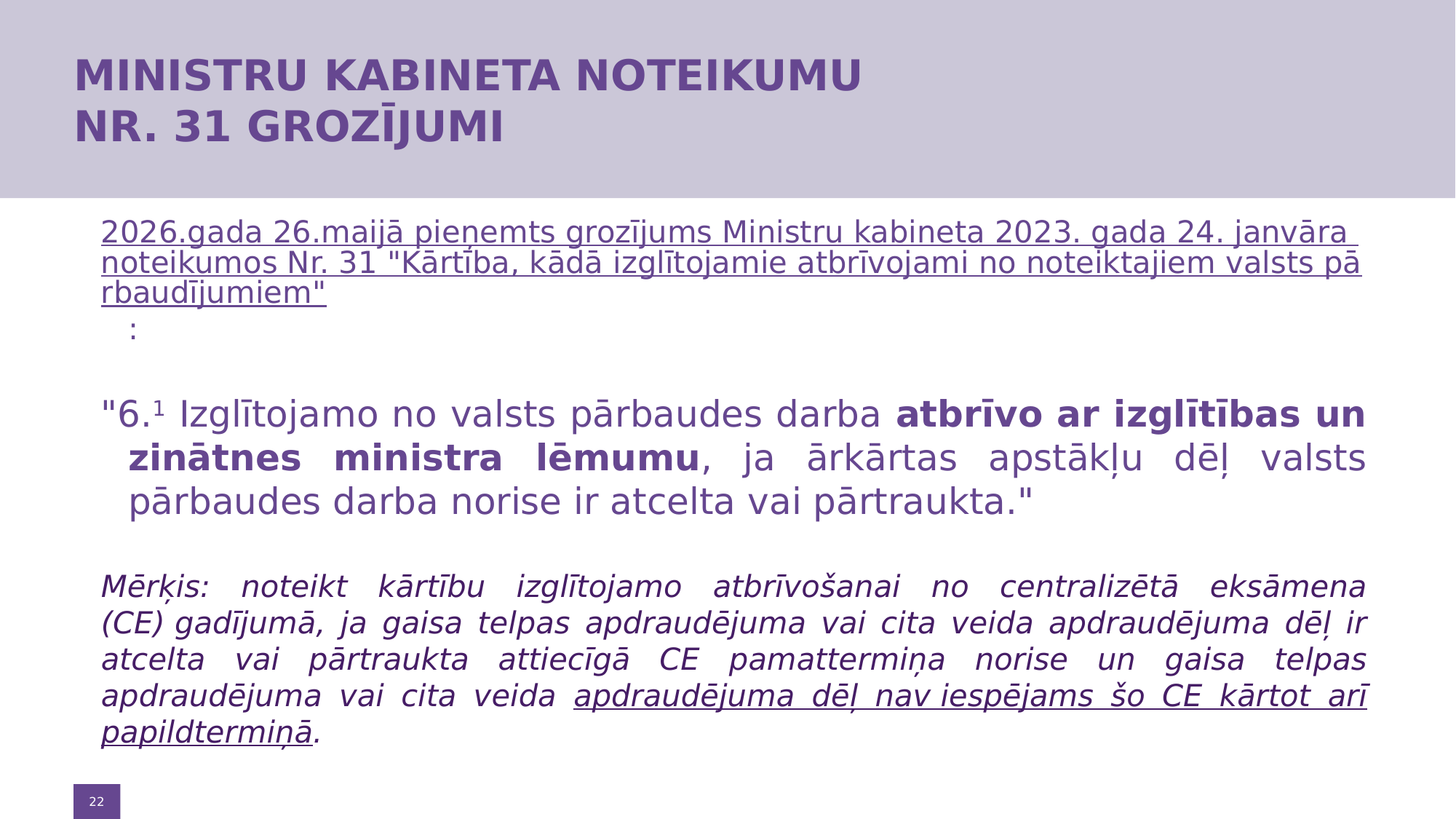

# MINISTRU KABINETA NOTEIKUMU NR. 31 GROZĪJUMI
2026.gada 26.maijā pieņemts grozījums Ministru kabineta 2023. gada 24. janvāra noteikumos Nr. 31 "Kārtība, kādā izglītojamie atbrīvojami no noteiktajiem valsts pārbaudījumiem":

"6.1 Izglītojamo no valsts pārbaudes darba atbrīvo ar izglītības un zinātnes ministra lēmumu, ja ārkārtas apstākļu dēļ valsts pārbaudes darba norise ir atcelta vai pārtraukta."

Mērķis: noteikt kārtību izglītojamo atbrīvošanai no centralizētā eksāmena (CE) gadījumā, ja gaisa telpas apdraudējuma vai cita veida apdraudējuma dēļ ir atcelta vai pārtraukta attiecīgā CE pamattermiņa norise un gaisa telpas apdraudējuma vai cita veida apdraudējuma dēļ nav iespējams šo CE kārtot arī papildtermiņā.

"

22